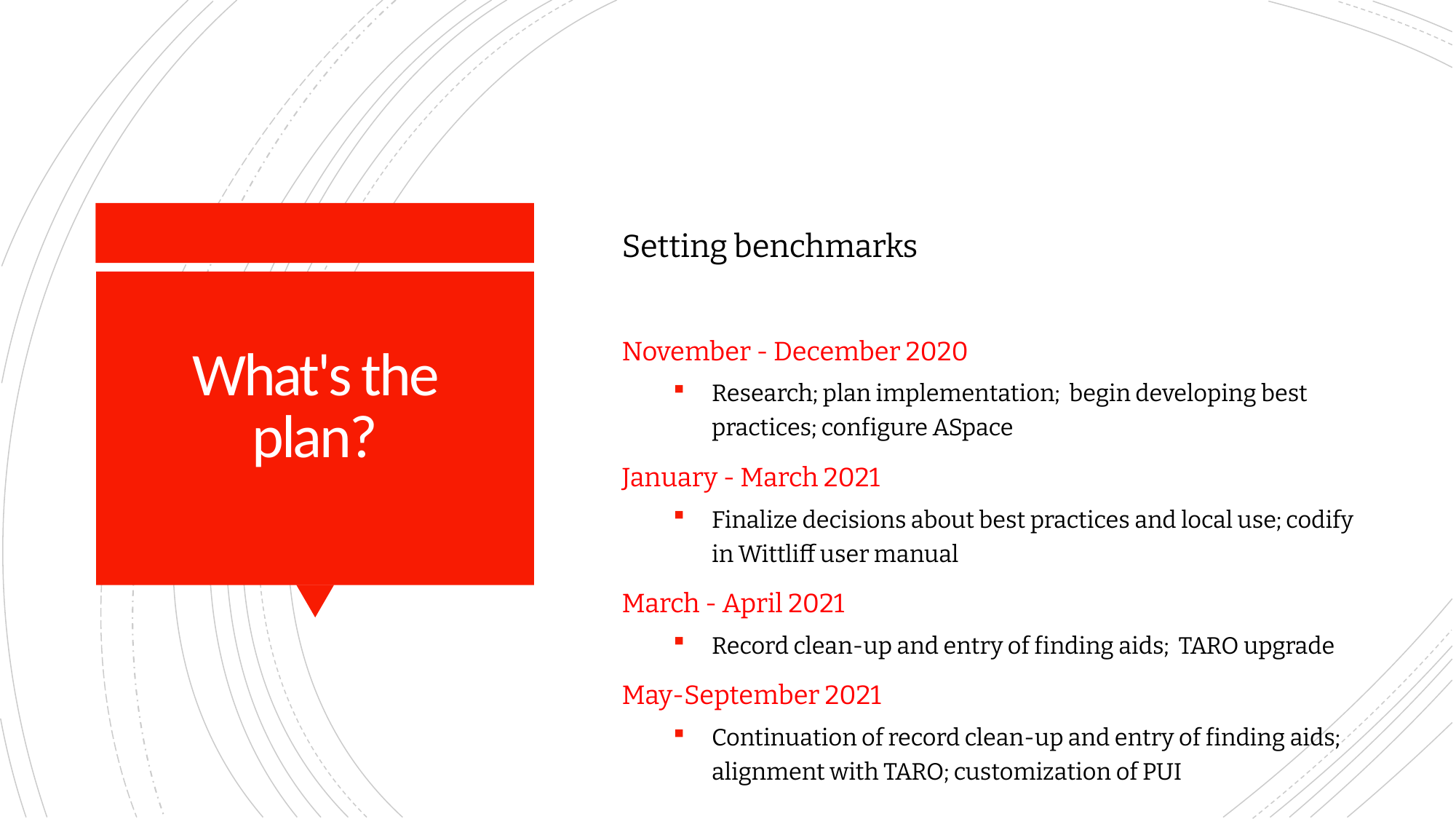

Setting benchmarks

November - December 2020
Research; plan implementation;  begin developing best practices; configure ASpace
January - March 2021
Finalize decisions about best practices and local use; codify in Wittliff user manual
March - April 2021
Record clean-up and entry of finding aids;  TARO upgrade
May-September 2021
Continuation of record clean-up and entry of finding aids; alignment with TARO; customization of PUI

# What's the plan?